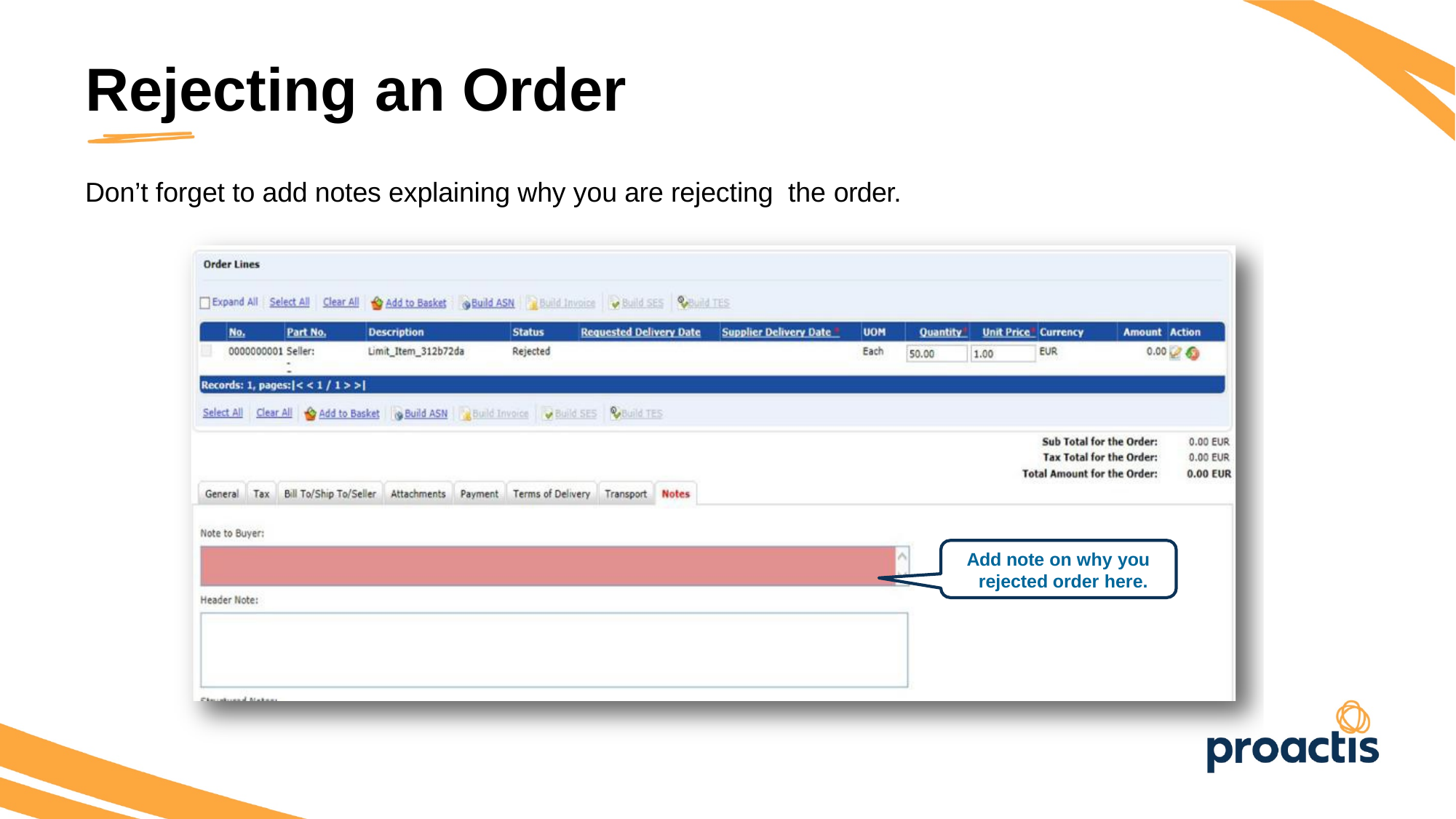

Rejecting an Order
Don’t forget to add notes explaining why you are rejecting  the order.

Add note on why you  rejected order here.